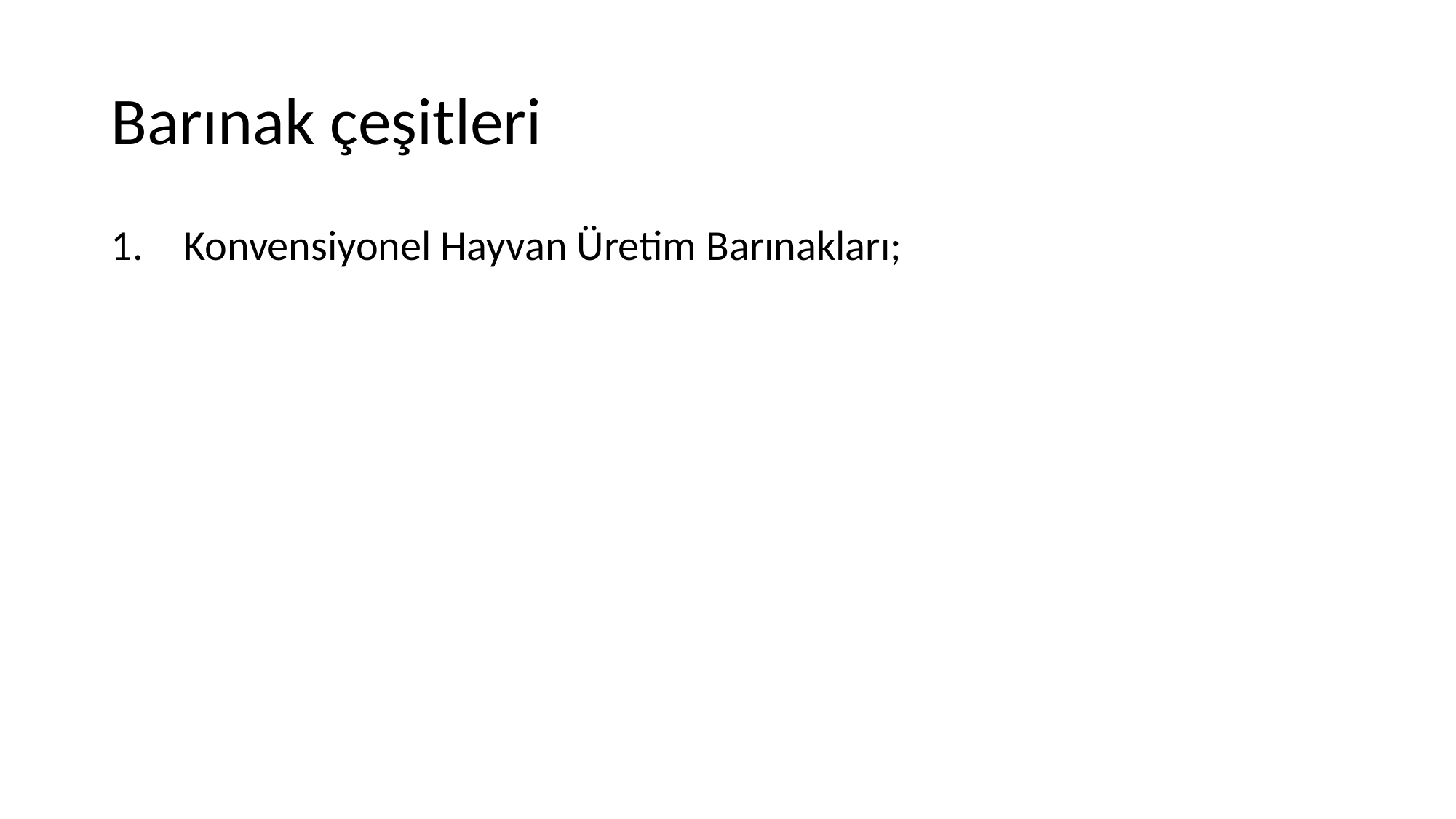

# Barınak çeşitleri
Konvensiyonel Hayvan Üretim Barınakları;